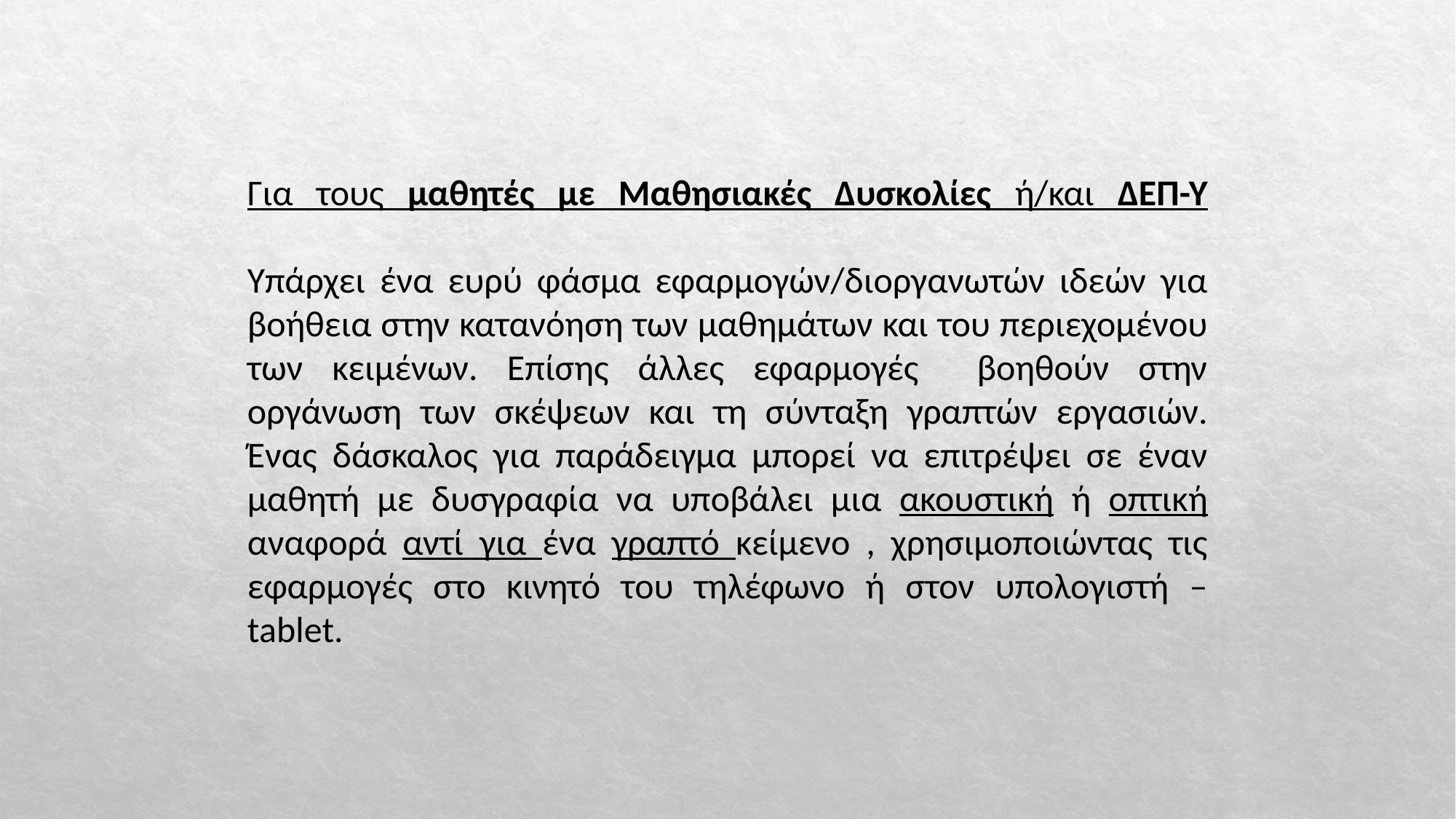

# Για τους μαθητές με Μαθησιακές Δυσκολίες ή/και ΔΕΠ-Υ Υπάρχει ένα ευρύ φάσμα εφαρμογών/διοργανωτών ιδεών για βοήθεια στην κατανόηση των μαθημάτων και του περιεχομένου των κειμένων. Επίσης άλλες εφαρμογές  βοηθούν στην οργάνωση των σκέψεων και τη σύνταξη γραπτών εργασιών. Ένας δάσκαλος για παράδειγμα μπορεί να επιτρέψει σε έναν μαθητή με δυσγραφία να υποβάλει μια ακουστική ή οπτική αναφορά αντί για ένα γραπτό κείμενο , χρησιμοποιώντας τις εφαρμογές στο κινητό του τηλέφωνο ή στον υπολογιστή – tablet.